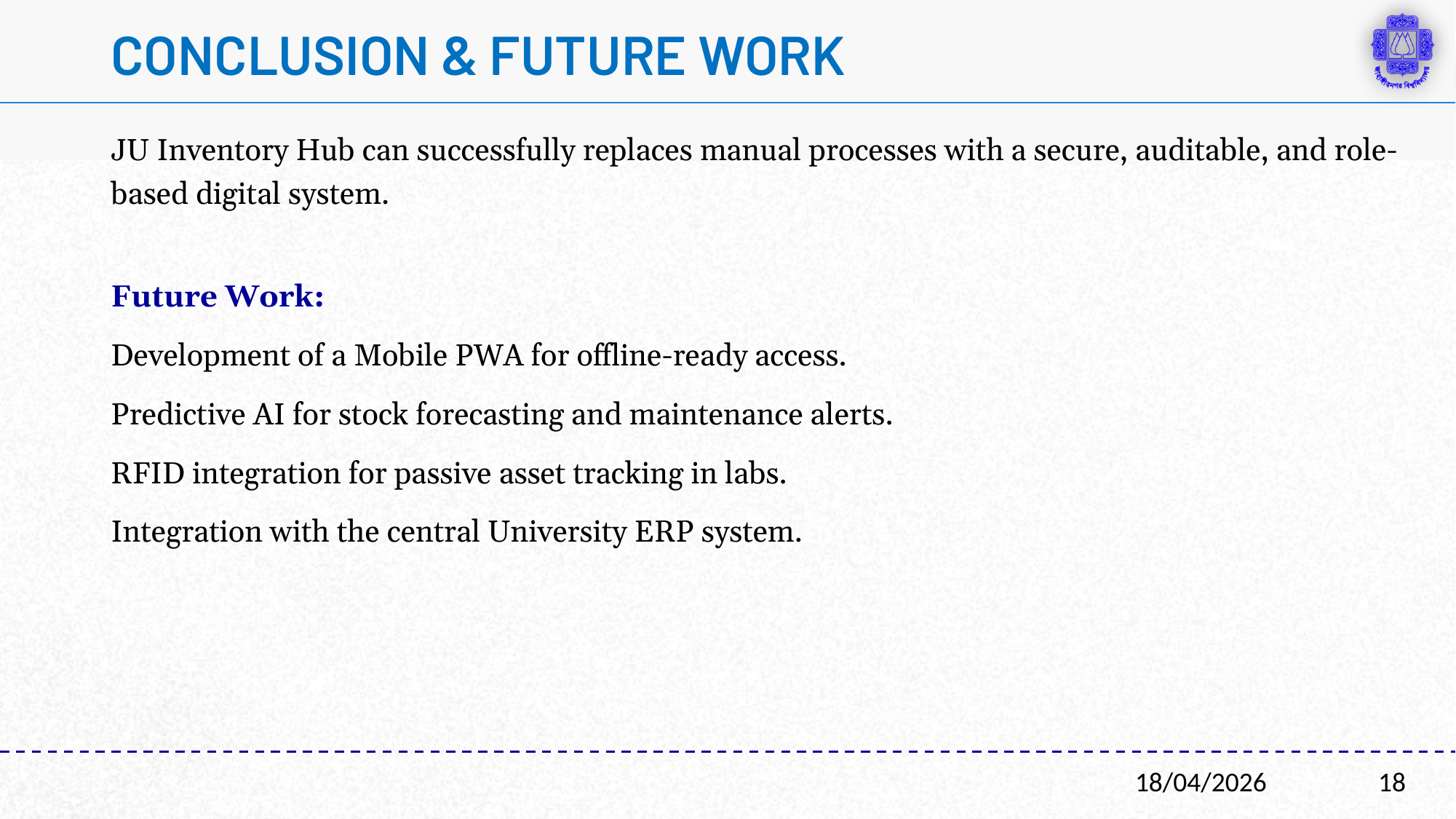

# Conclusion & Future work
JU Inventory Hub can successfully replaces manual processes with a secure, auditable, and role-based digital system.
Future Work:
Development of a Mobile PWA for offline-ready access.
Predictive AI for stock forecasting and maintenance alerts.
RFID integration for passive asset tracking in labs.
Integration with the central University ERP system.

18